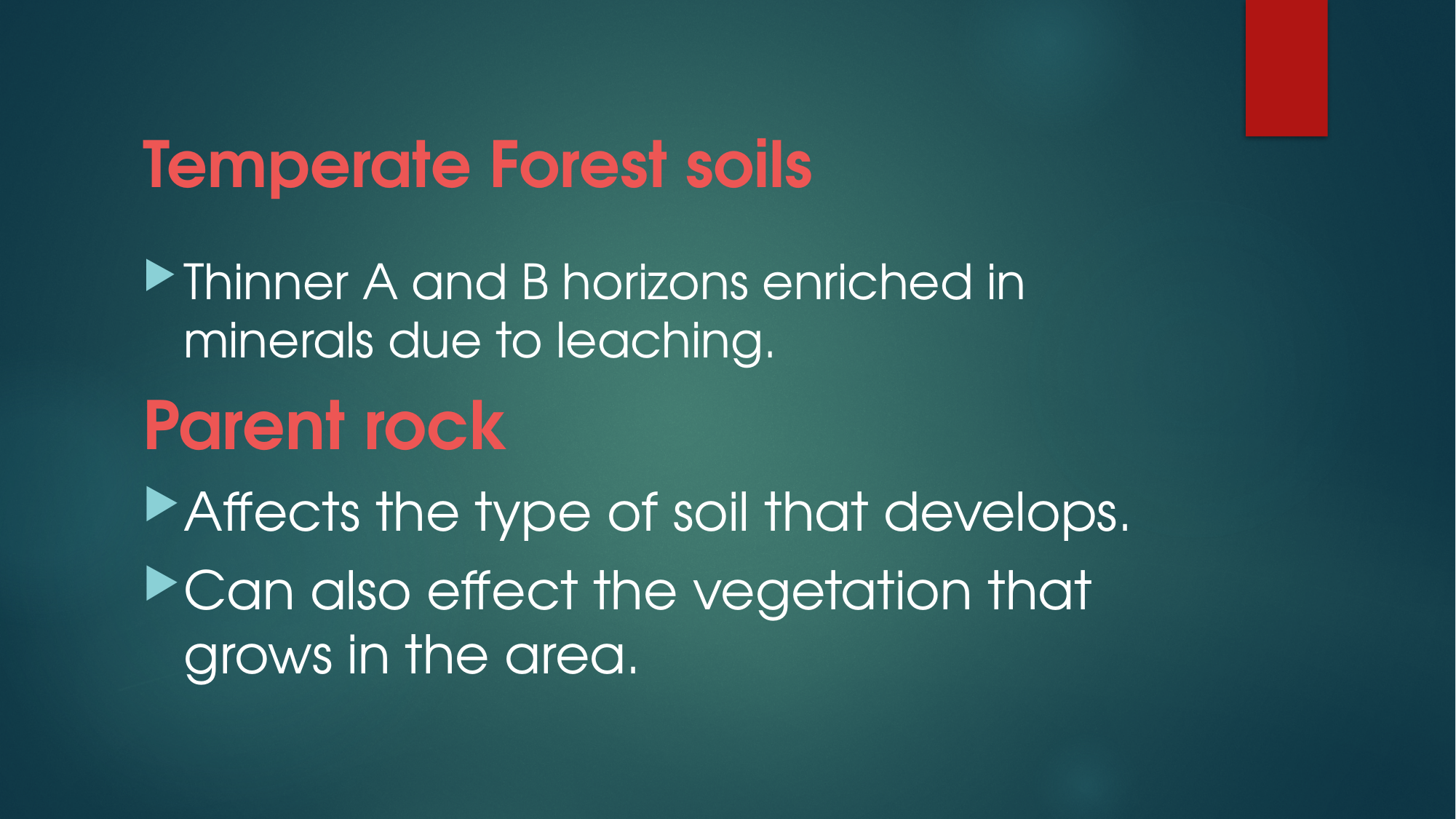

# Temperate Forest soils
Thinner A and B horizons enriched in minerals due to leaching.
Parent rock
Affects the type of soil that develops.
Can also effect the vegetation that grows in the area.